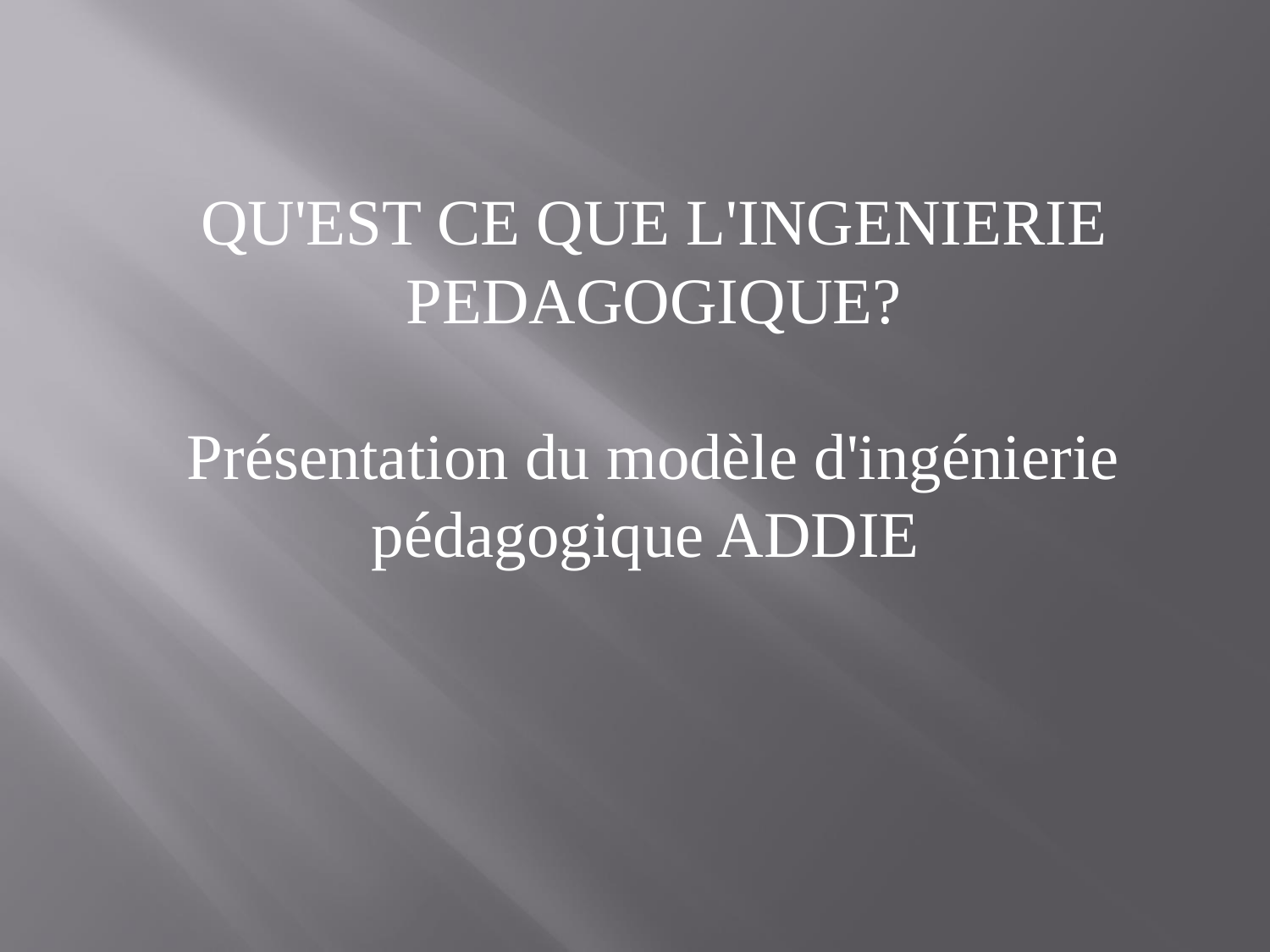

# QU'EST CE QUE L'INGENIERIE PEDAGOGIQUE? Présentation du modèle d'ingénierie pédagogique ADDIE